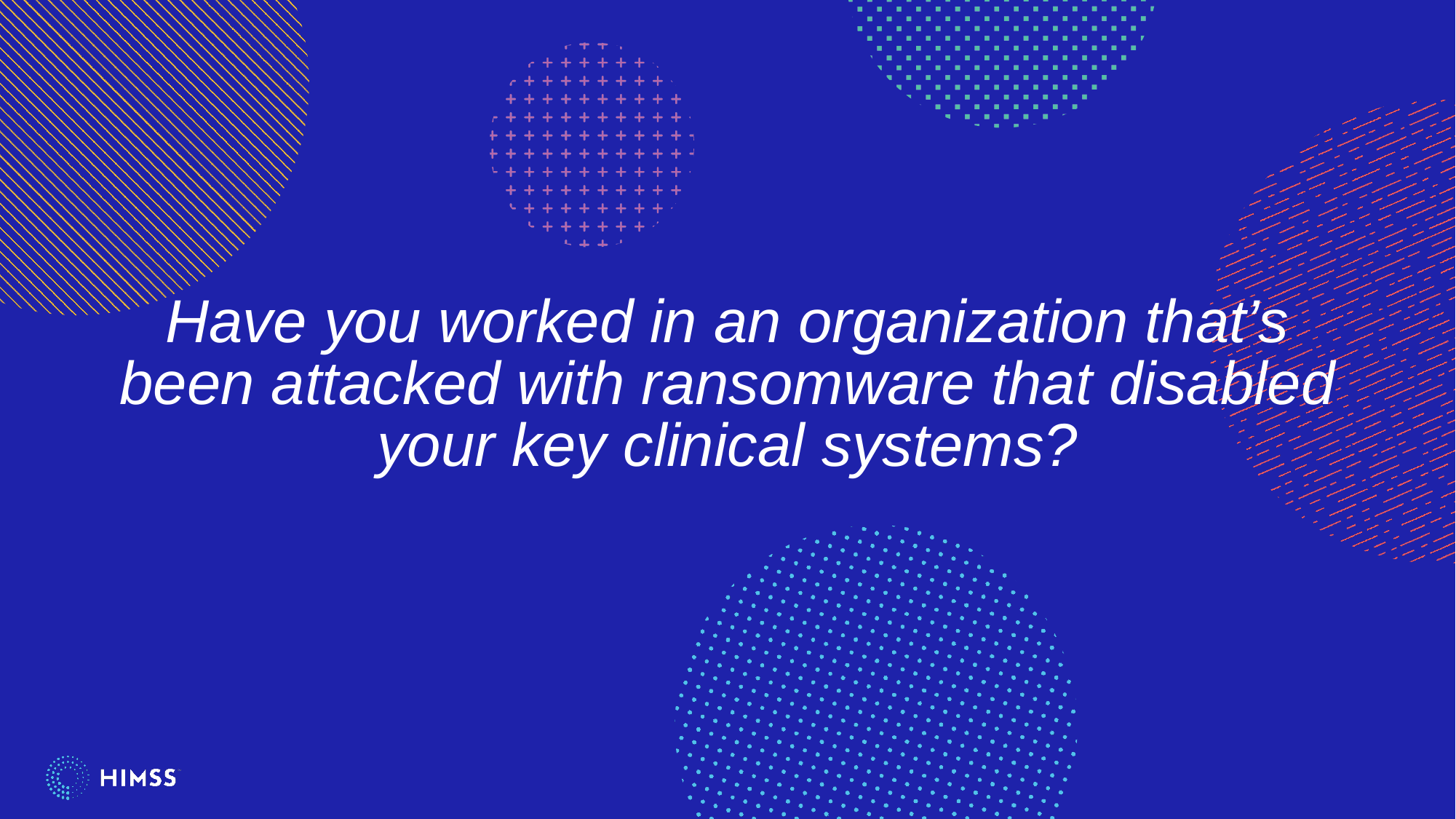

# Have you worked in an organization that’s been attacked with ransomware that disabled your key clinical systems?